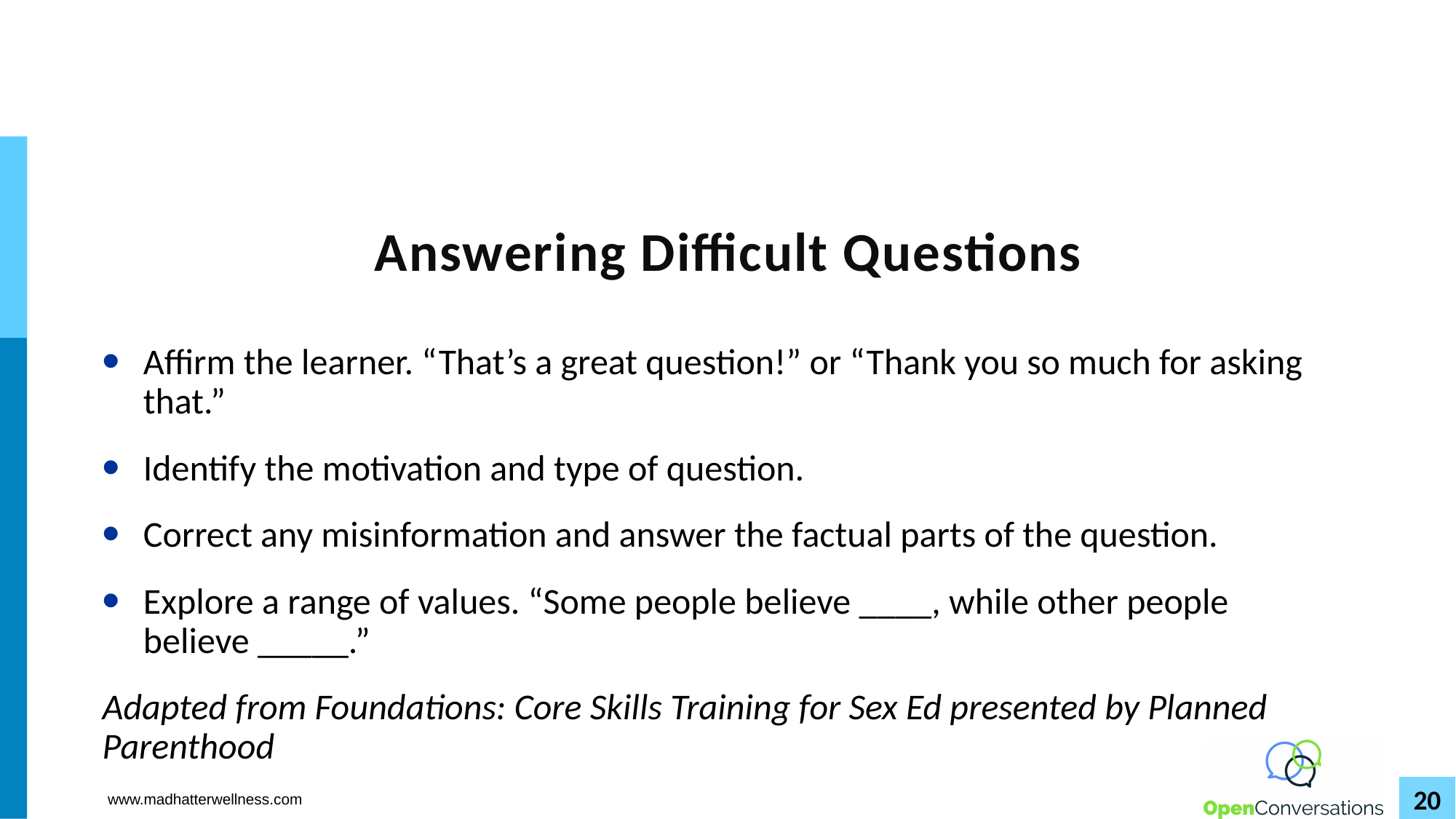

# Answering Difficult Questions
Affirm the learner. “That’s a great question!” or “Thank you so much for asking that.”
Identify the motivation and type of question.
Correct any misinformation and answer the factual parts of the question.
Explore a range of values. “Some people believe ____, while other people believe _____.”
Adapted from Foundations: Core Skills Training for Sex Ed presented by Planned Parenthood